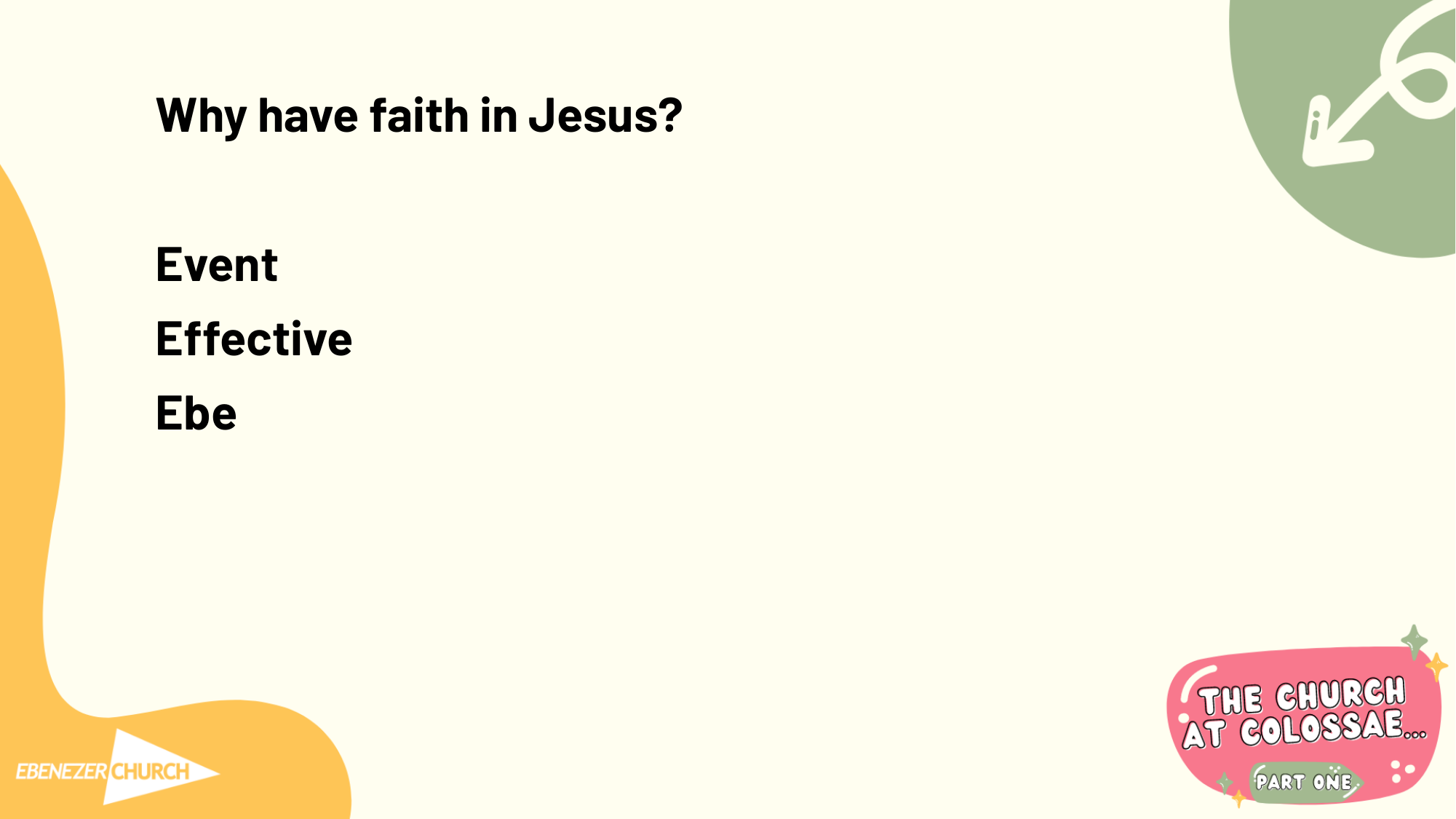

Why have faith in Jesus?

Event
Effective
Ebe